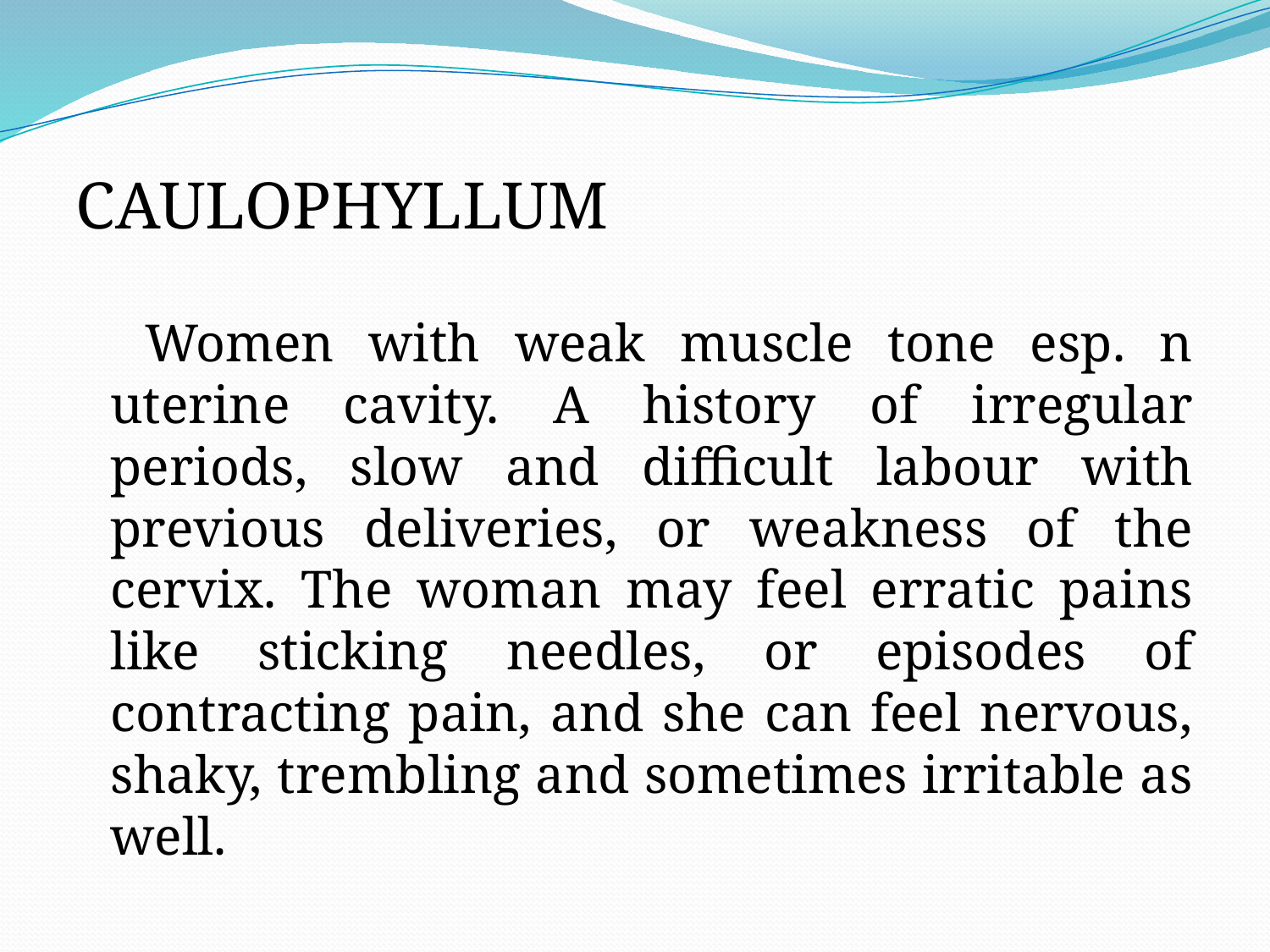

CAULOPHYLLUM

  Women with weak muscle tone esp. n uterine cavity. A history of irregular periods, slow and difficult labour with previous deliveries, or weakness of the cervix. The woman may feel erratic pains like sticking needles, or episodes of contracting pain, and she can feel nervous, shaky, trembling and sometimes irritable as well.